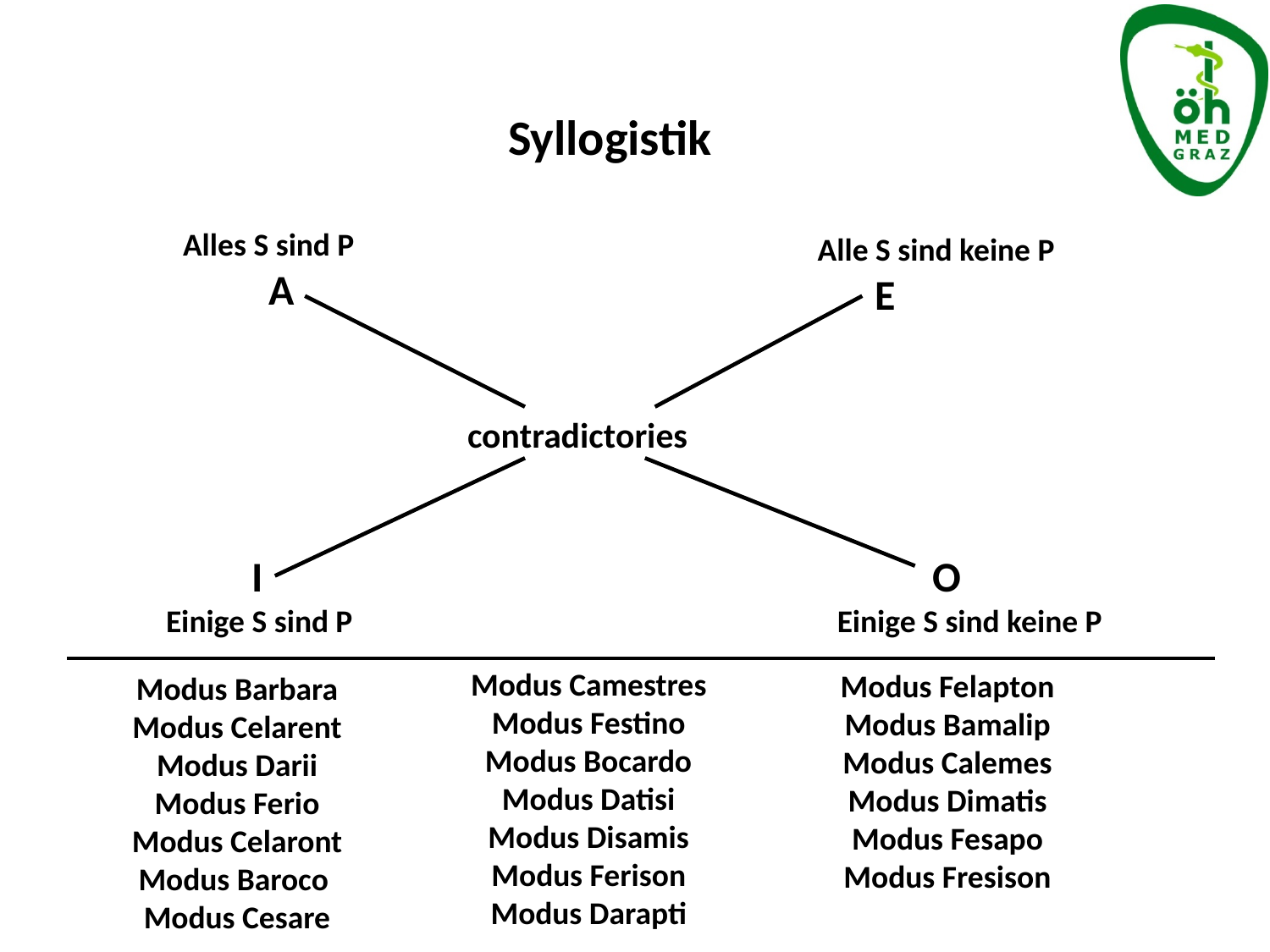

Syllogistik
Alles S sind P
         A
Alle S sind keine P
      E

contradictories
         I
Einige S sind P

          O
Einige S sind keine P

Modus Camestres
Modus Festino
Modus Bocardo
Modus Datisi
Modus Disamis
Modus Ferison
Modus Darapti

Modus Felapton
Modus Bamalip
Modus Calemes
Modus Dimatis
Modus Fesapo
Modus Fresison

Modus Barbara
Modus Celarent
Modus Darii
Modus Ferio
Modus Celaront
Modus Baroco
Modus Cesare